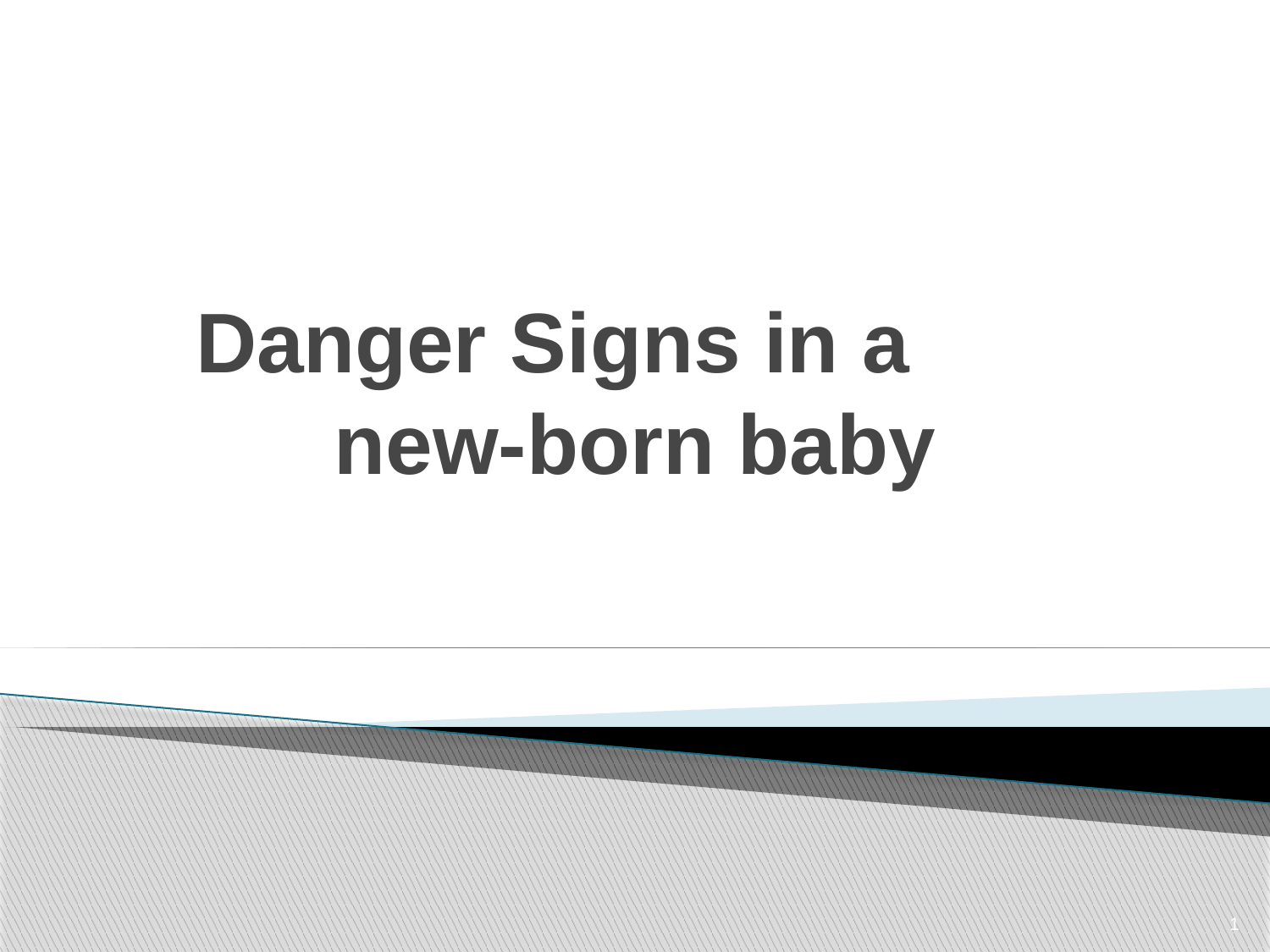

# Danger Signs in a        new-born baby

1